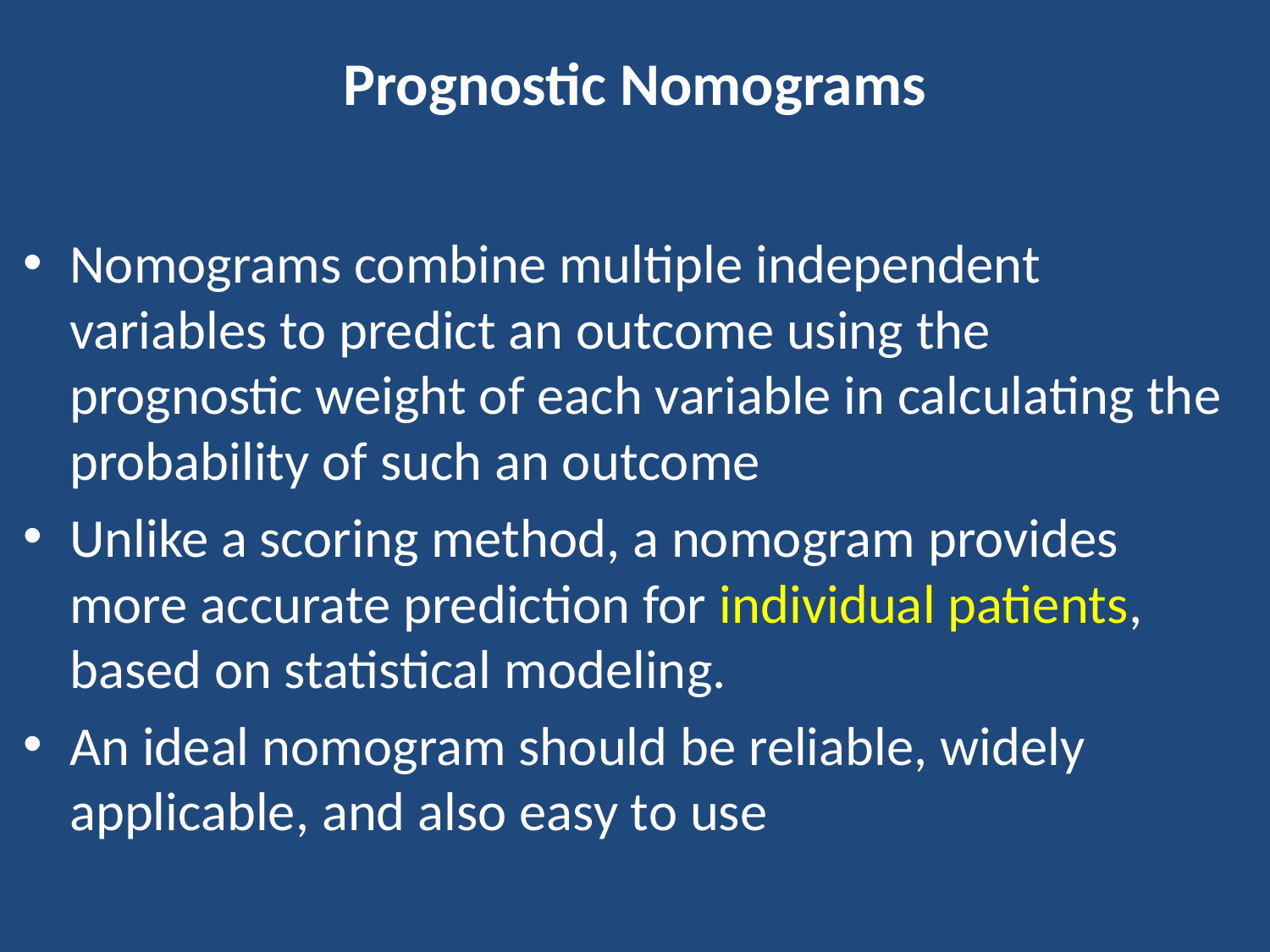

# Prognostic Nomograms
Nomograms combine multiple independent variables to predict an outcome using the prognostic weight of each variable in calculating the probability of such an outcome
Unlike a scoring method, a nomogram provides more accurate prediction for individual patients, based on statistical modeling.
An ideal nomogram should be reliable, widely applicable, and also easy to use